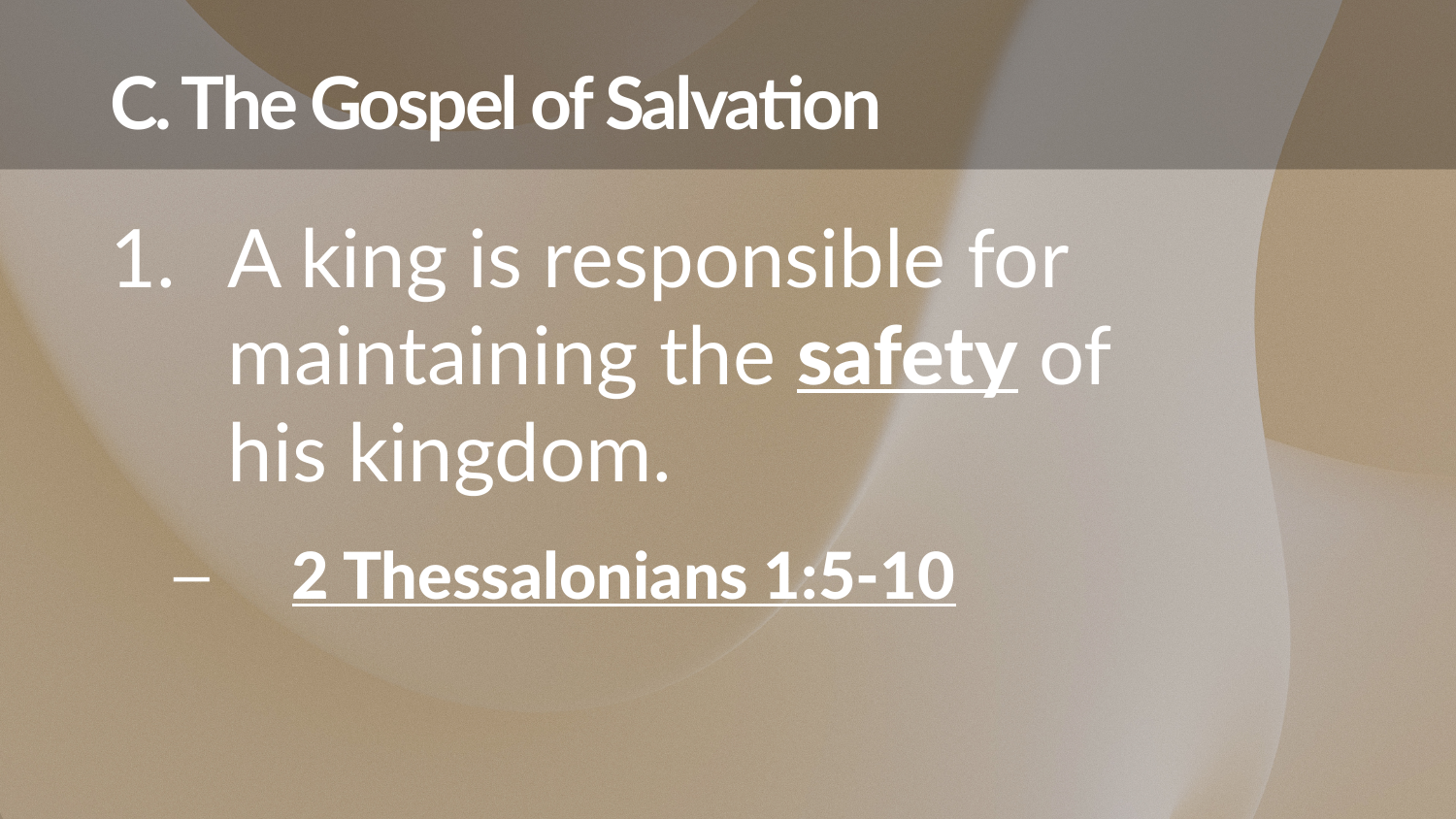

# C. The Gospel of Salvation
A king is responsible for maintaining the safety of
his kingdom.
2 Thessalonians 1:5-10